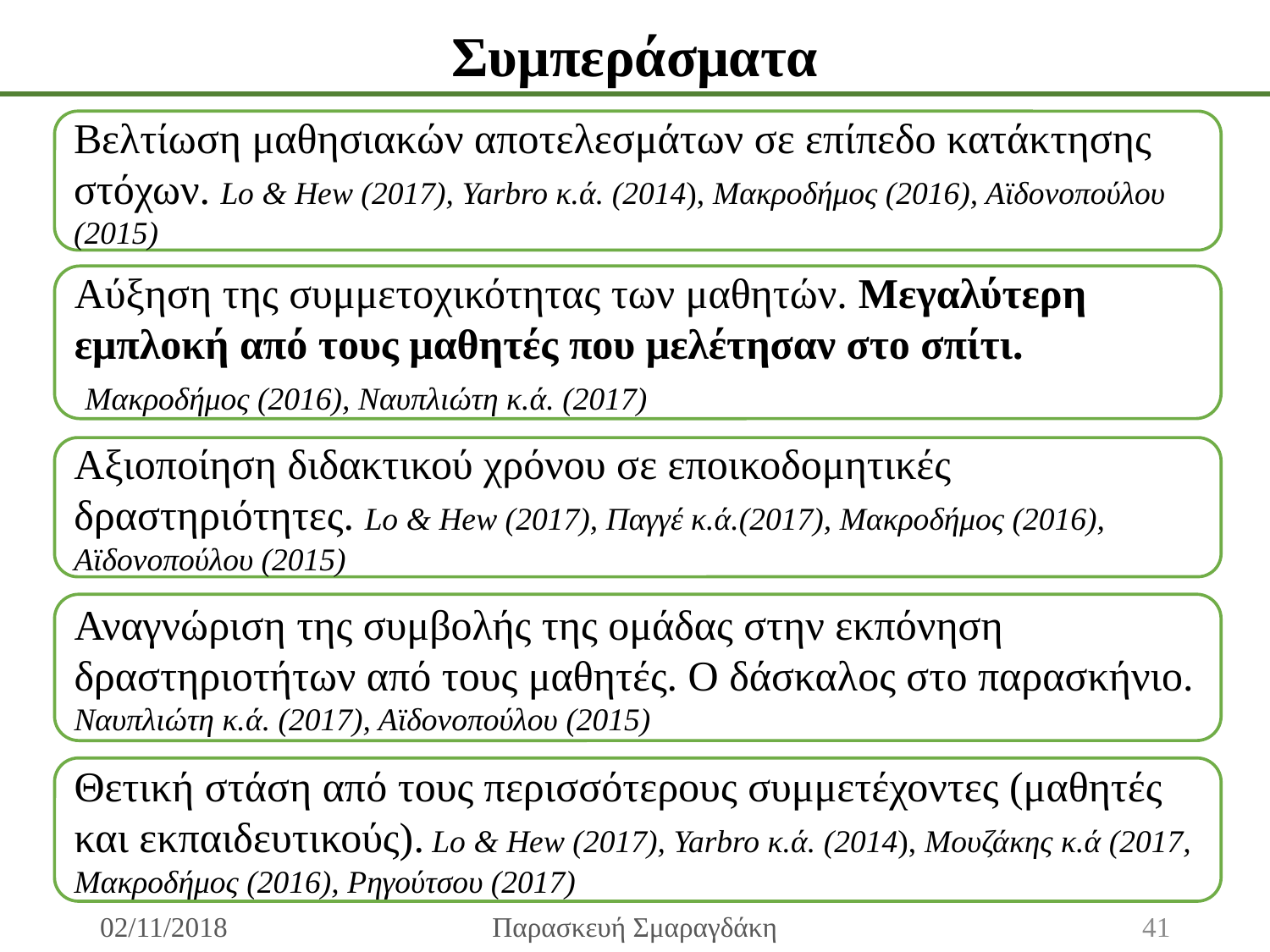

Συμπεράσματα
Βελτίωση μαθησιακών αποτελεσμάτων σε επίπεδο κατάκτησης στόχων. Lo & Hew (2017), Yarbro κ.ά. (2014), Μακροδήμος (2016), Αϊδονοπούλου (2015)
Αύξηση της συμμετοχικότητας των μαθητών. Μεγαλύτερη εμπλοκή από τους μαθητές που μελέτησαν στο σπίτι.
 Μακροδήμος (2016), Ναυπλιώτη κ.ά. (2017)
Αξιοποίηση διδακτικού χρόνου σε εποικοδομητικές δραστηριότητες. Lo & Hew (2017), Παγγέ κ.ά.(2017), Μακροδήμος (2016), Αϊδονοπούλου (2015)
Αναγνώριση της συμβολής της ομάδας στην εκπόνηση δραστηριοτήτων από τους μαθητές. Ο δάσκαλος στο παρασκήνιο. Ναυπλιώτη κ.ά. (2017), Αϊδονοπούλου (2015)
Θετική στάση από τους περισσότερους συμμετέχοντες (μαθητές και εκπαιδευτικούς). Lo & Hew (2017), Yarbro κ.ά. (2014), Μουζάκης κ.ά (2017, Μακροδήμος (2016), Ρηγούτσου (2017)
02/11/2018
Παρασκευή Σμαραγδάκη
41